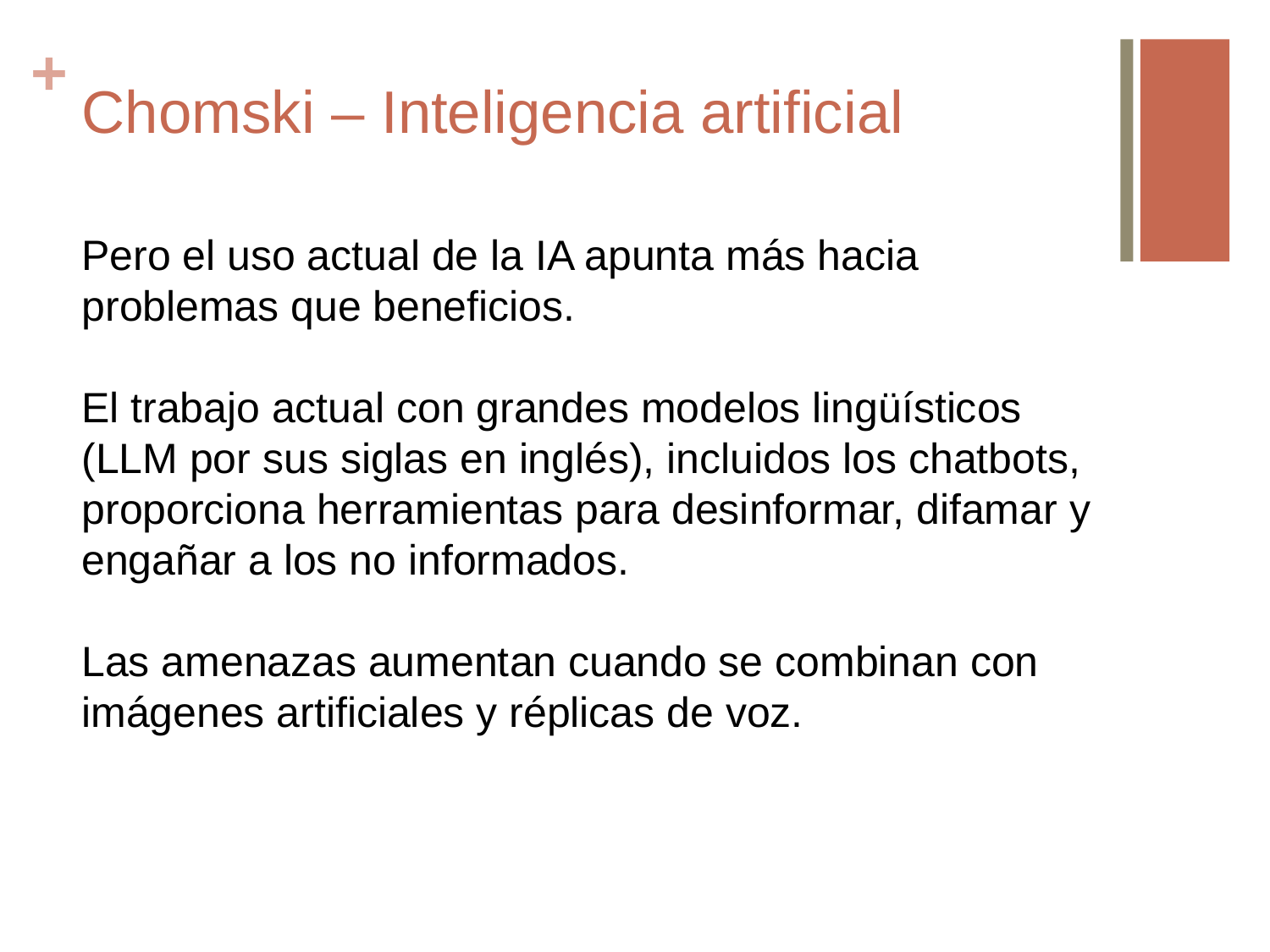

# Chomski – Inteligencia artificial
Pero el uso actual de la IA apunta más hacia problemas que beneficios.

El trabajo actual con grandes modelos lingüísticos (LLM por sus siglas en inglés), incluidos los chatbots, proporciona herramientas para desinformar, difamar y engañar a los no informados.

Las amenazas aumentan cuando se combinan con imágenes artificiales y réplicas de voz.